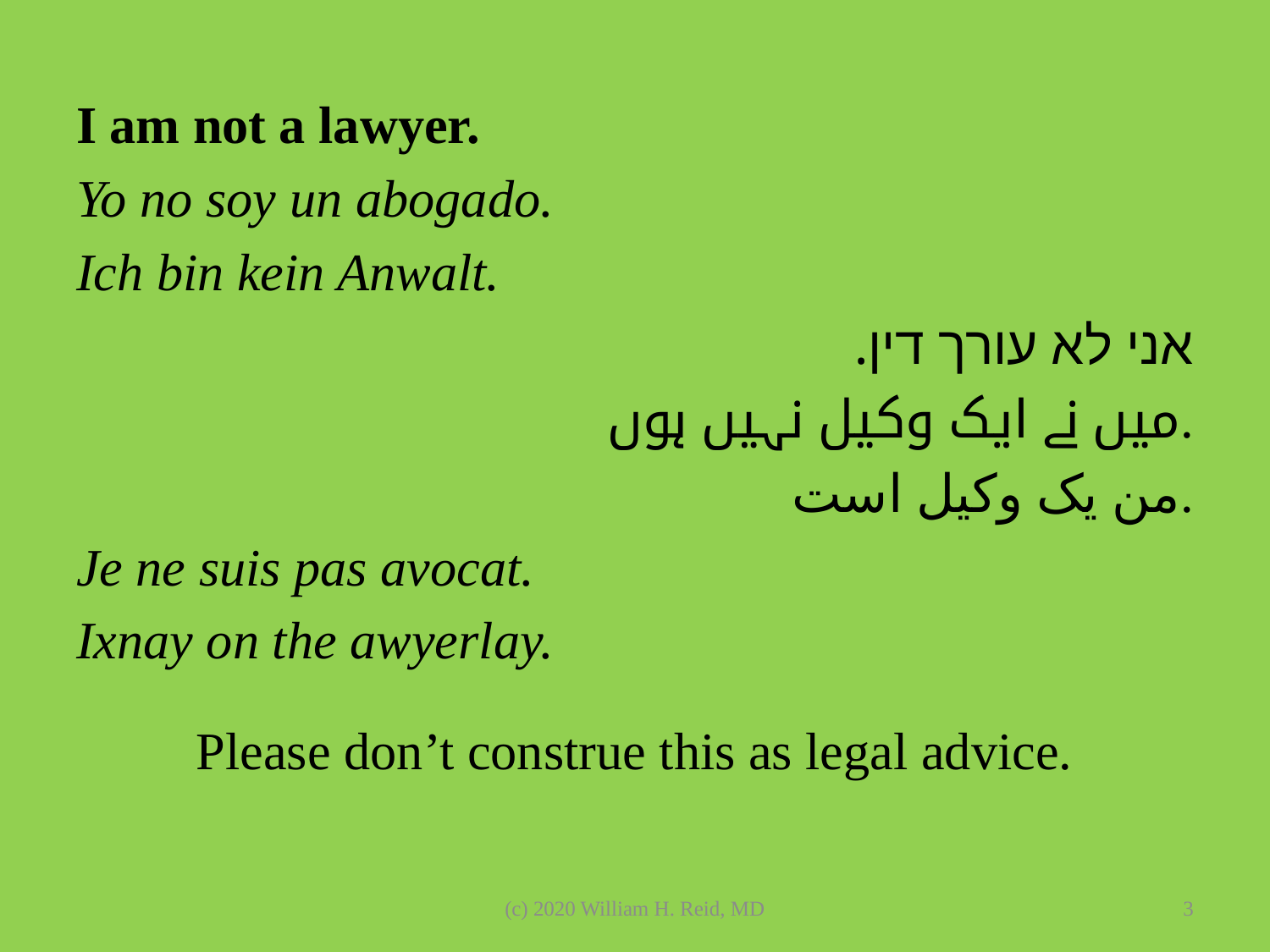

#
I am not a lawyer.
Yo no soy un abogado.
Ich bin kein Anwalt.
אני לא עורך דין.
میں نے ایک وکیل نہیں ہوں.
من یک وکیل است.
Je ne suis pas avocat.
Ixnay on the awyerlay.

Please don’t construe this as legal advice.

(c) 2020 William H. Reid, MD
3